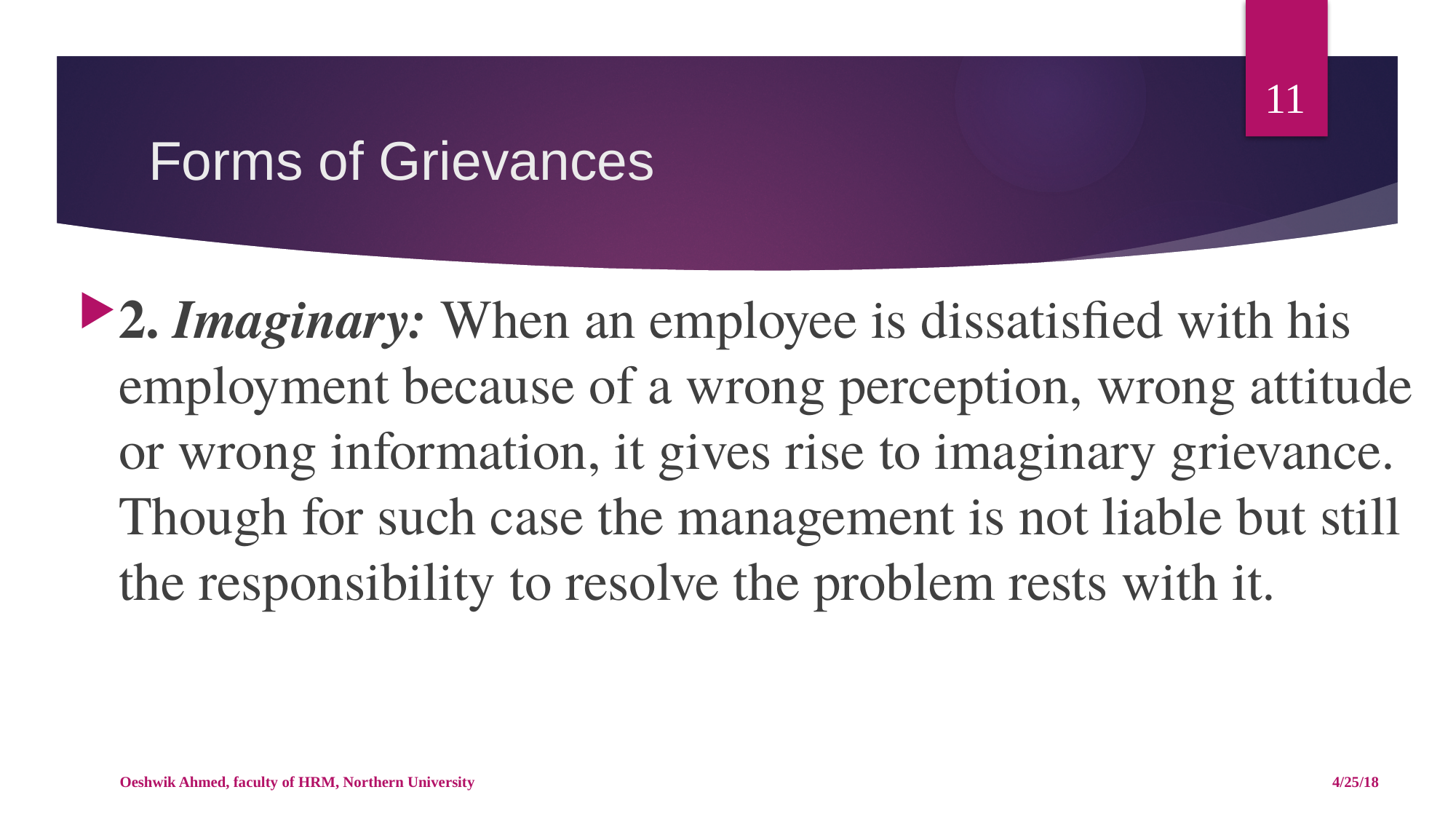

11
# Forms of Grievances
2. Imaginary: When an employee is dissatisfied with his employment because of a wrong perception, wrong attitude or wrong information, it gives rise to imaginary grievance. Though for such case the management is not liable but still the responsibility to resolve the problem rests with it.
Oeshwik Ahmed, faculty of HRM, Northern University

4/25/18